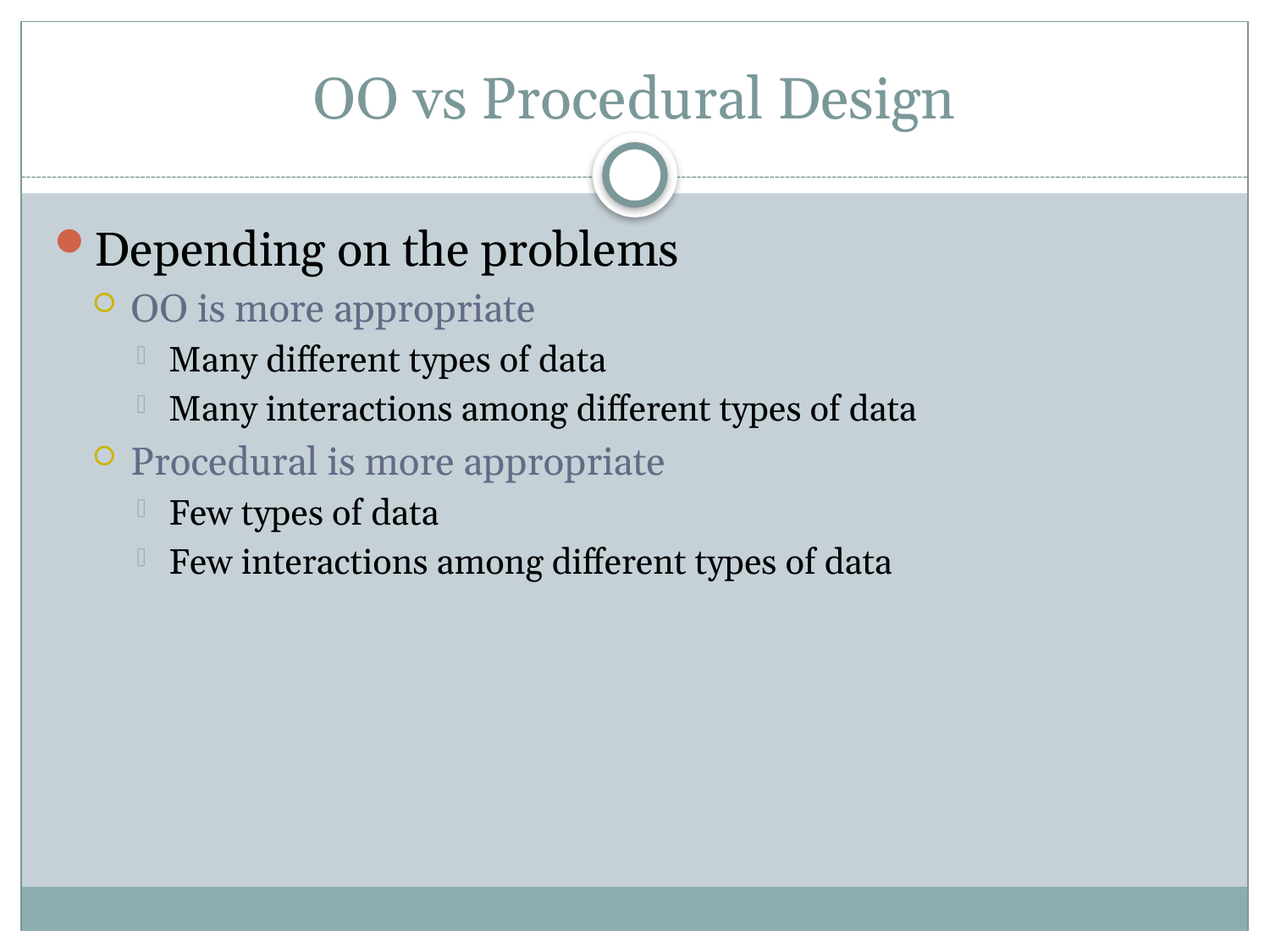

# OO vs Procedural Design
Depending on the problems
OO is more appropriate
Many different types of data
Many interactions among different types of data
Procedural is more appropriate
Few types of data
Few interactions among different types of data